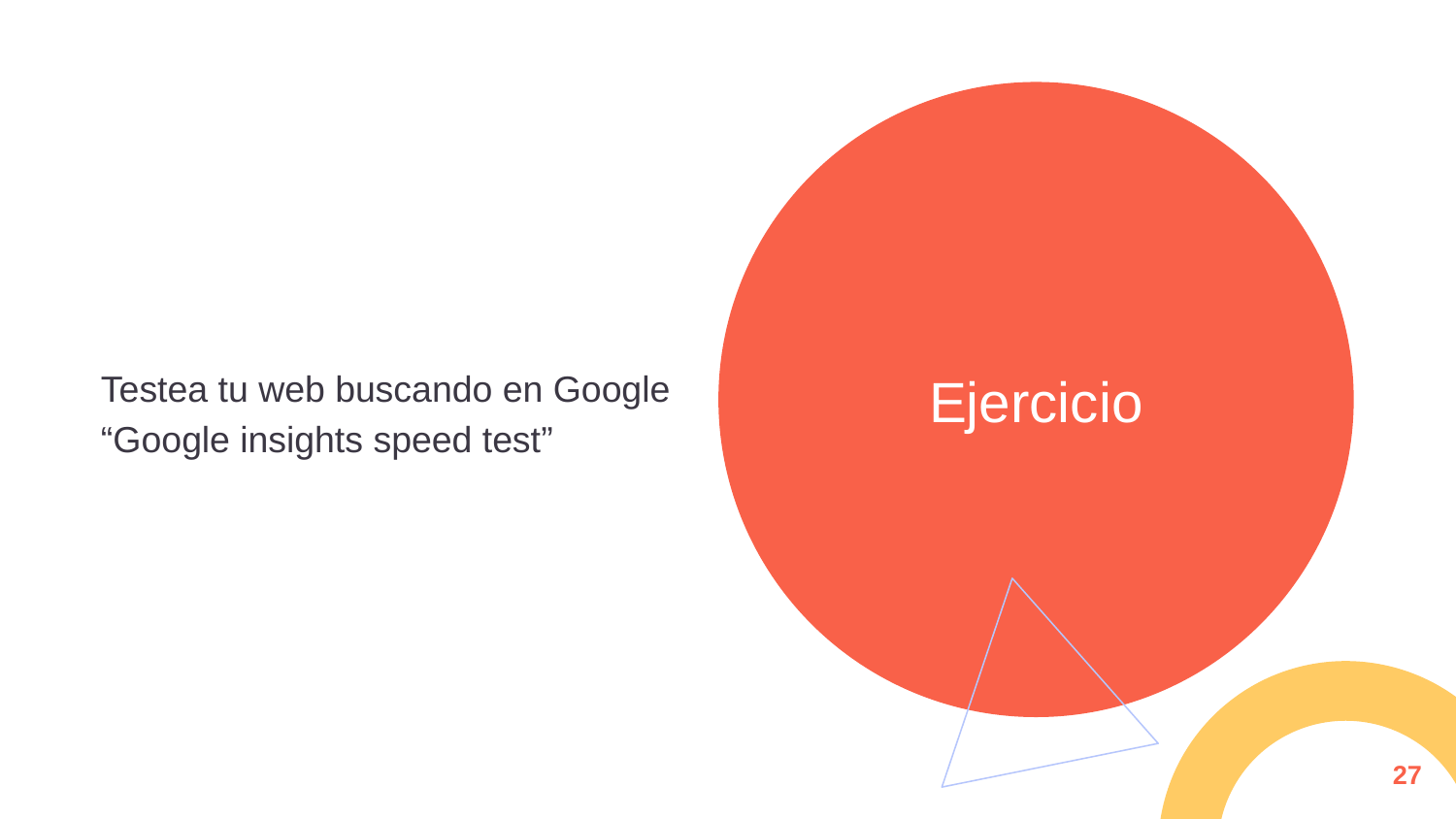

Testea tu web buscando en Google “Google insights speed test”
# Ejercicio
27